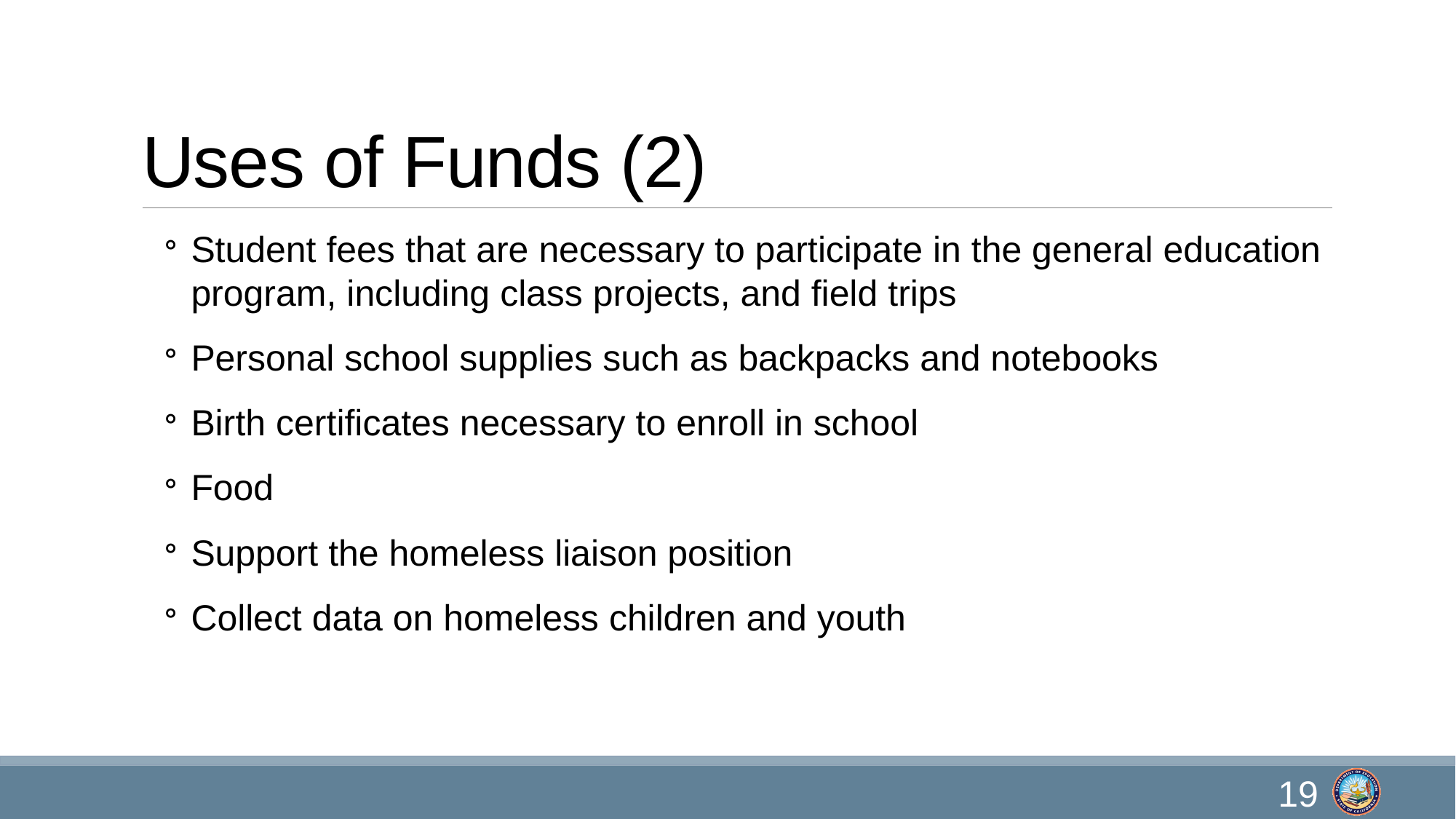

# Uses of Funds (2)
Student fees that are necessary to participate in the general education program, including class projects, and field trips
Personal school supplies such as backpacks and notebooks
Birth certificates necessary to enroll in school
Food
Support the homeless liaison position
Collect data on homeless children and youth
19